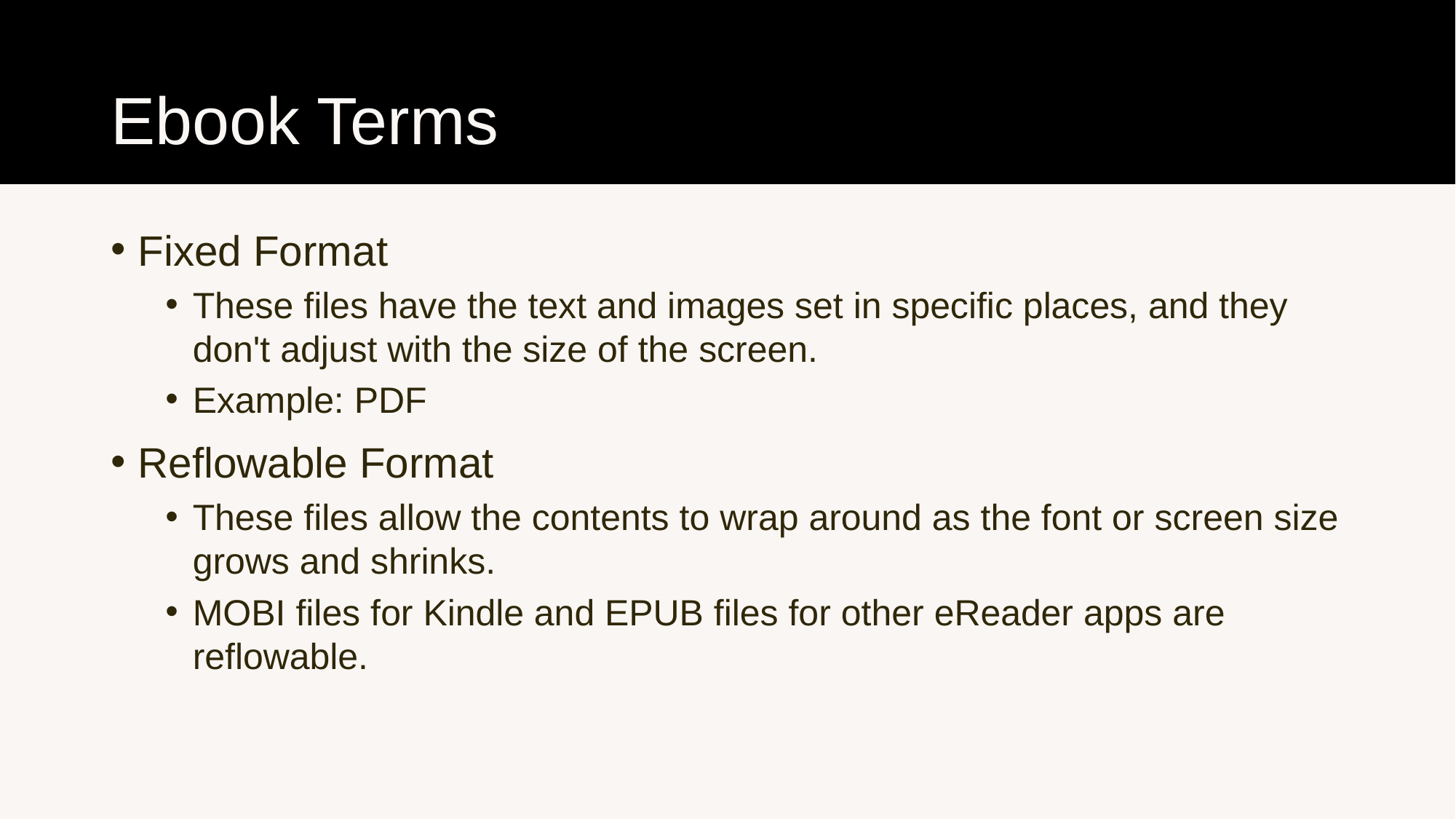

Ebook Terms
Fixed Format
These files have the text and images set in specific places, and they don't adjust with the size of the screen.
Example: PDF
Reflowable Format
These files allow the contents to wrap around as the font or screen size grows and shrinks.
MOBI files for Kindle and EPUB files for other eReader apps are reflowable.